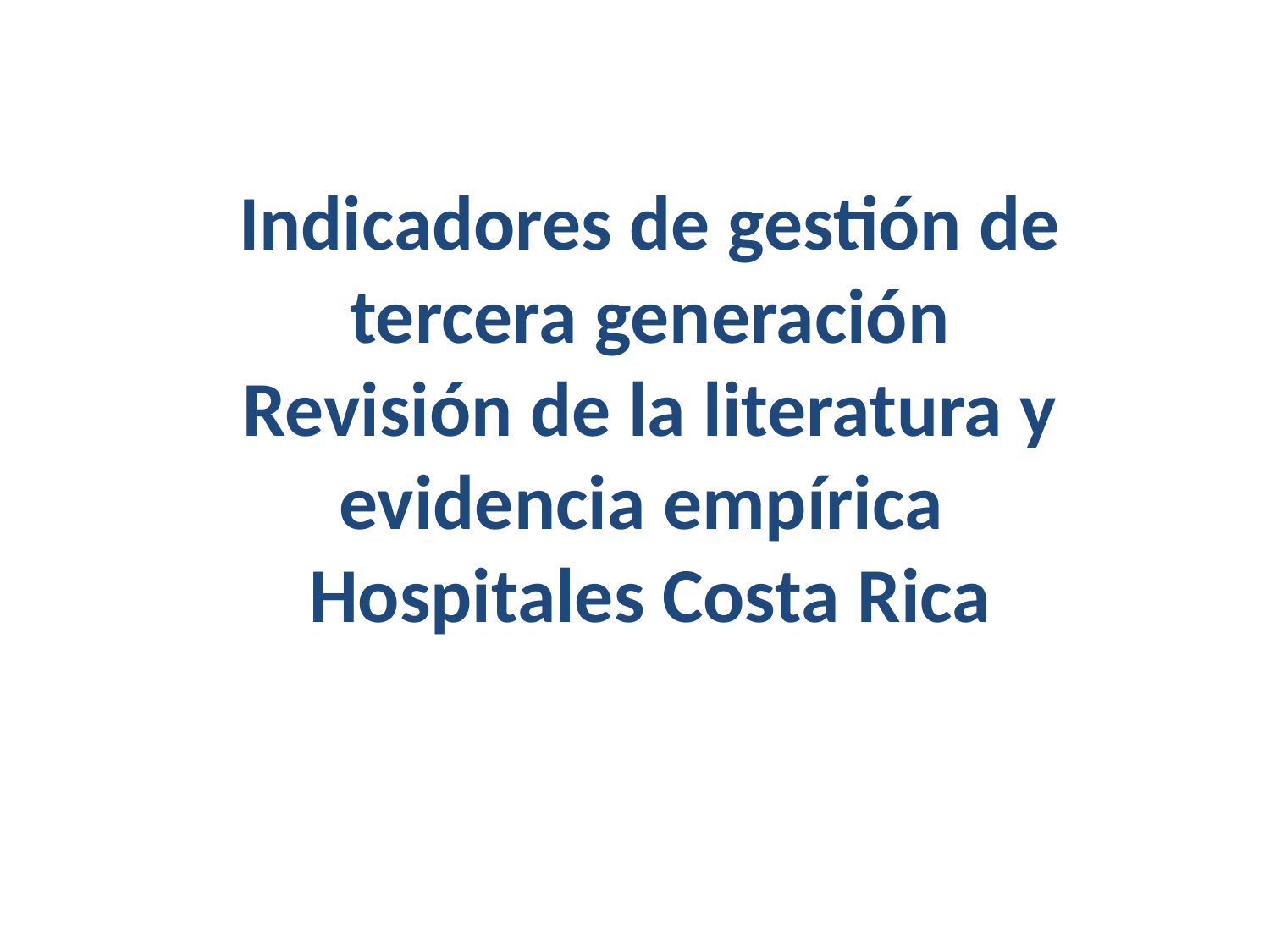

Indicadores de gestión de tercera generación
Revisión de la literatura y evidencia empírica
Hospitales Costa Rica